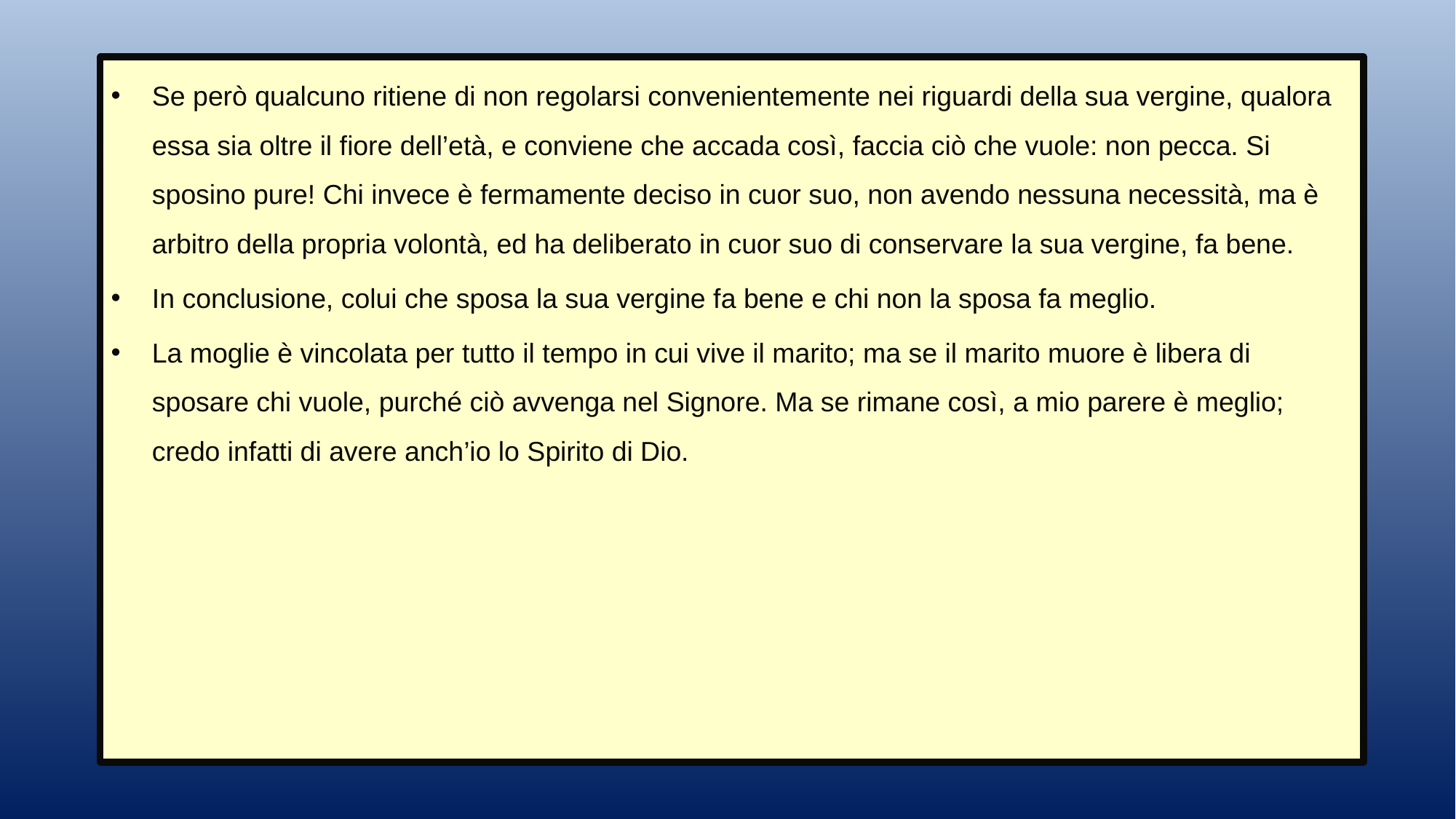

Se però qualcuno ritiene di non regolarsi convenientemente nei riguardi della sua vergine, qualora essa sia oltre il fiore dell’età, e conviene che accada così, faccia ciò che vuole: non pecca. Si sposino pure! Chi invece è fermamente deciso in cuor suo, non avendo nessuna necessità, ma è arbitro della propria volontà, ed ha deliberato in cuor suo di conservare la sua vergine, fa bene.
In conclusione, colui che sposa la sua vergine fa bene e chi non la sposa fa meglio.
La moglie è vincolata per tutto il tempo in cui vive il marito; ma se il marito muore è libera di sposare chi vuole, purché ciò avvenga nel Signore. Ma se rimane così, a mio parere è meglio; credo infatti di avere anch’io lo Spirito di Dio.